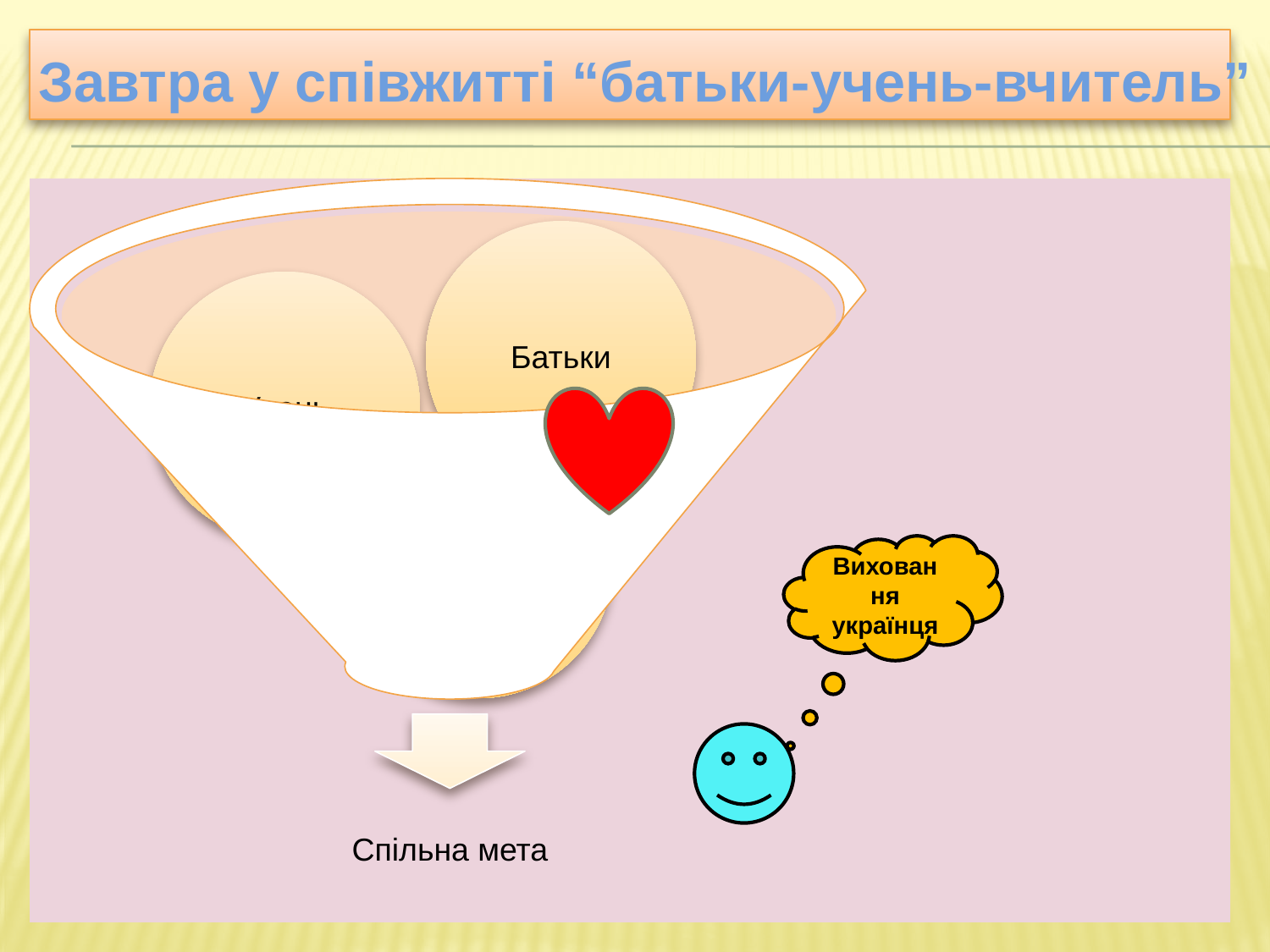

Завтра у співжитті “батьки-учень-вчитель”
Батьки
Учень
Вчитель
Спільна мета

Виховання українця